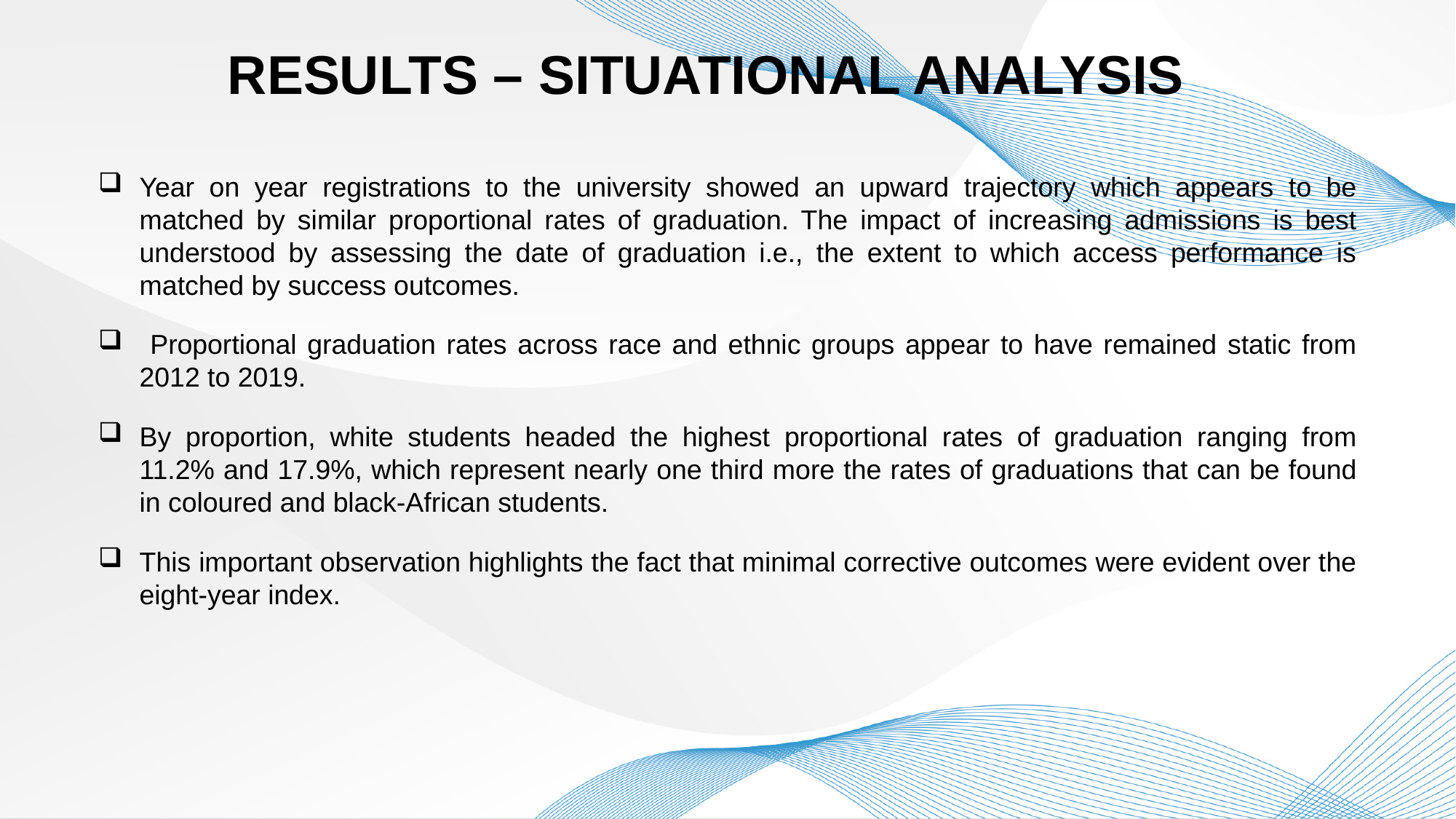

RESULTS – SITUATIONAL ANALYSIS
Year on year registrations to the university showed an upward trajectory which appears to be matched by similar proportional rates of graduation. The impact of increasing admissions is best understood by assessing the date of graduation i.e., the extent to which access performance is matched by success outcomes.

 Proportional graduation rates across race and ethnic groups appear to have remained static from 2012 to 2019.

By proportion, white students headed the highest proportional rates of graduation ranging from 11.2% and 17.9%, which represent nearly one third more the rates of graduations that can be found in coloured and black-African students.

This important observation highlights the fact that minimal corrective outcomes were evident over the eight-year index.